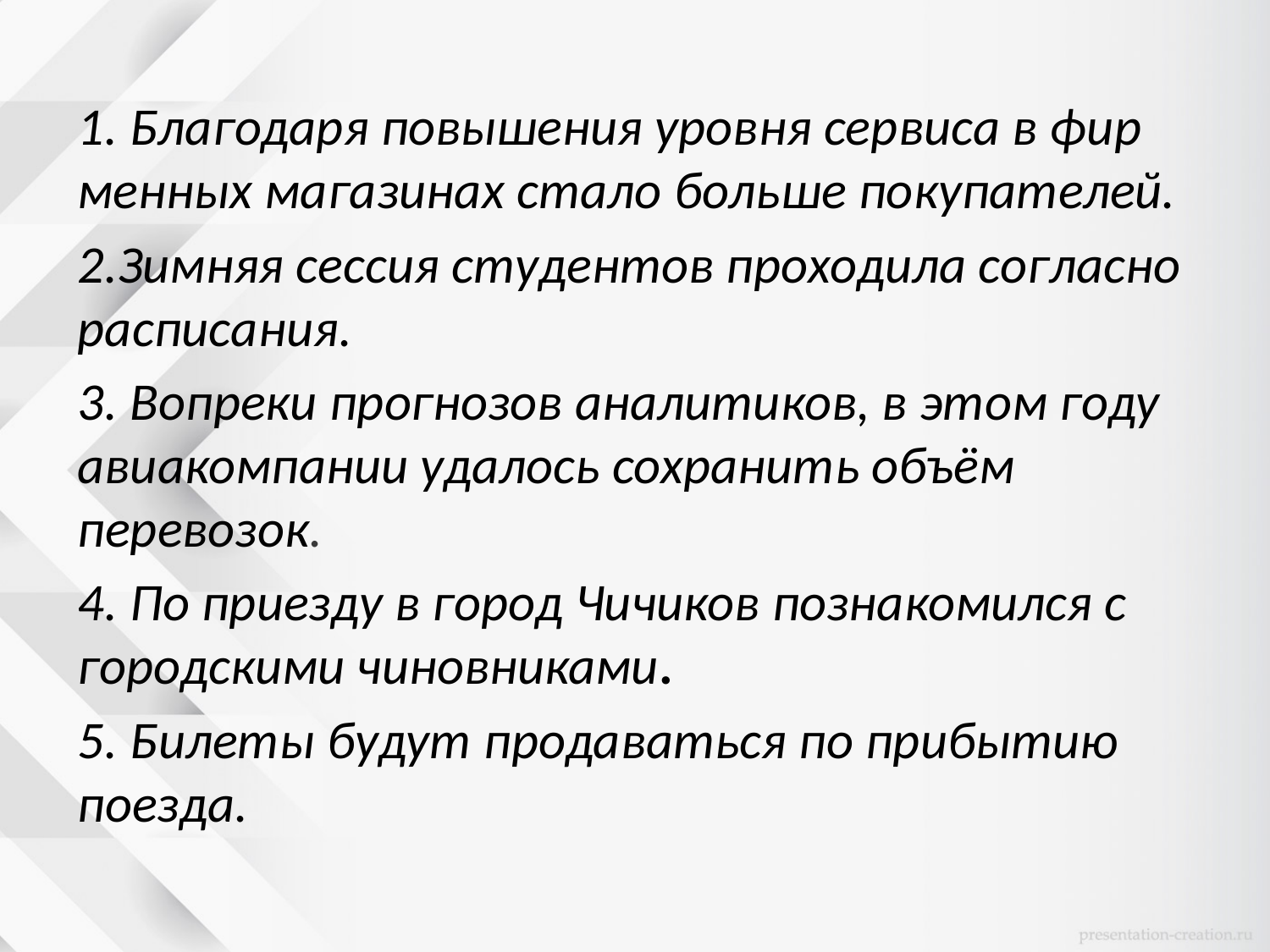

#
1. Бла­го­да­ря по­вы­ше­ния уров­ня сер­ви­са в фир­мен­ных ма­га­зи­нах стало боль­ше по­ку­па­те­лей.
2.Зим­няя сес­сия сту­ден­тов про­хо­ди­ла со­глас­но рас­пи­са­ния.
3. Вопреки прогнозов аналитиков, в этом году авиакомпании удалось сохранить объём перевозок.
4. По приезду в город Чичиков познакомился с городскими чиновниками.
5. Билеты будут продаваться по прибытию поезда.